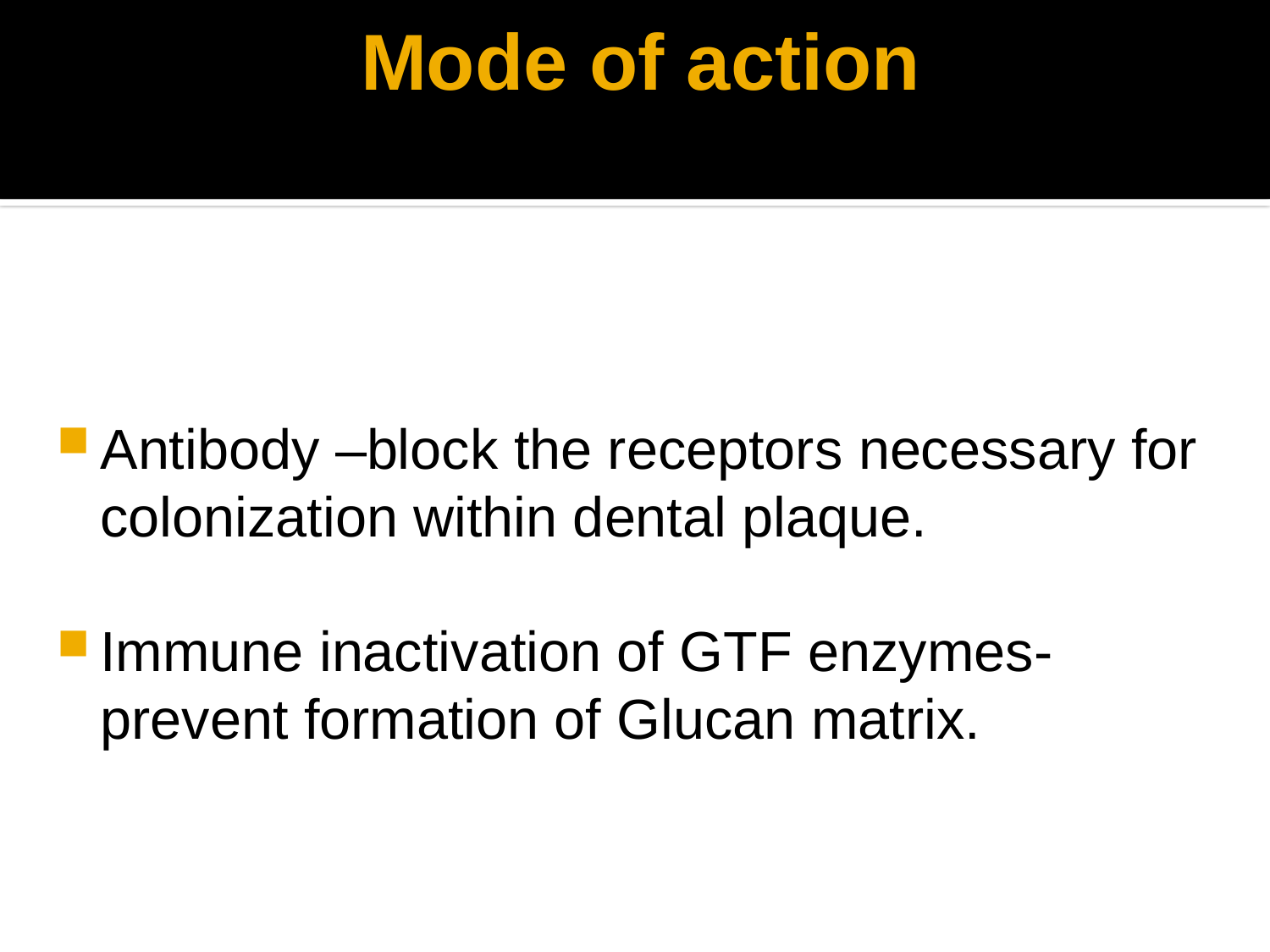

# Mode of action

Antibody –block the receptors necessary for colonization within dental plaque.

Immune inactivation of GTF enzymes-prevent formation of Glucan matrix.